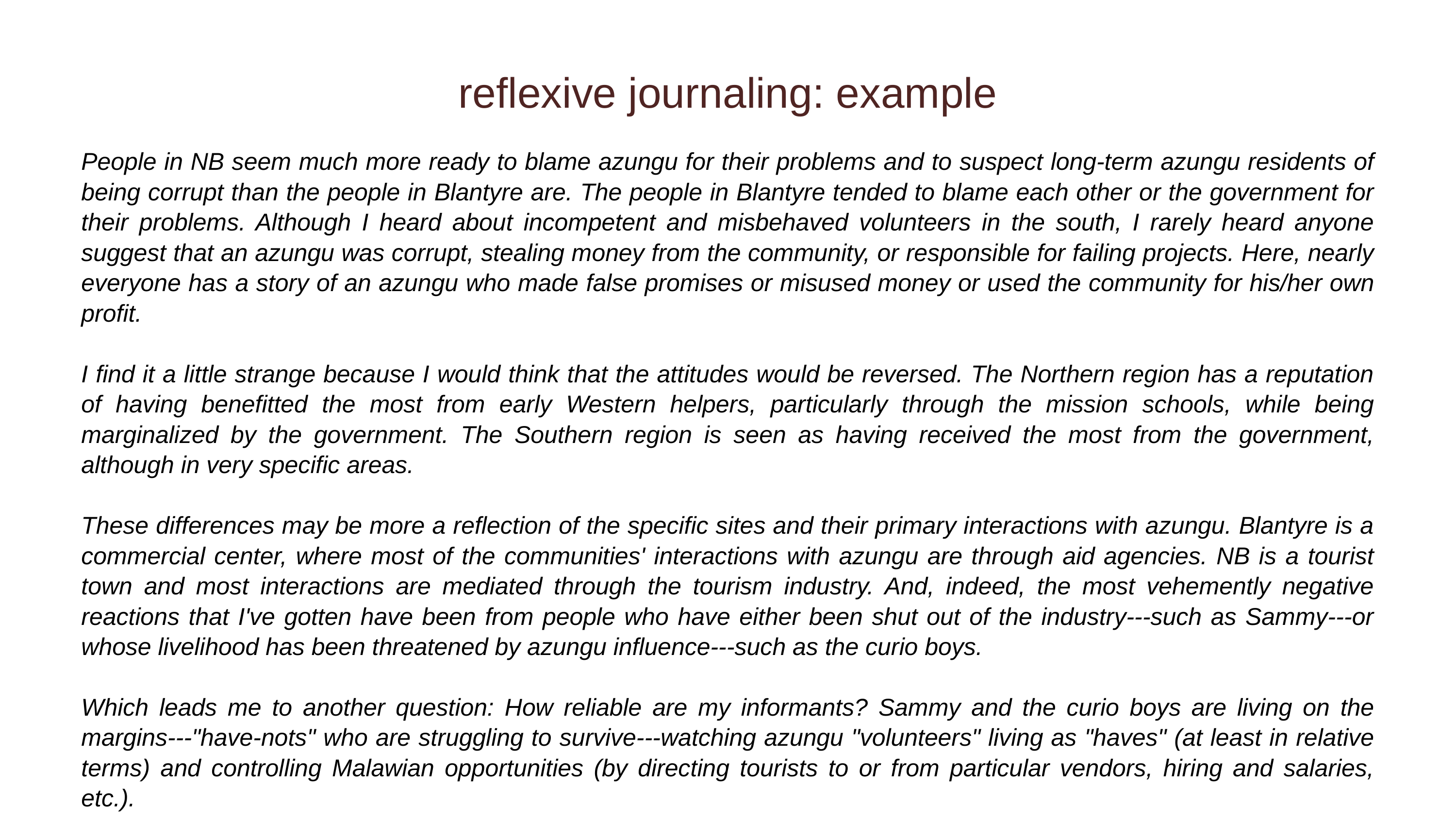

reflexive journaling: example
People in NB seem much more ready to blame azungu for their problems and to suspect long-term azungu residents of being corrupt than the people in Blantyre are. The people in Blantyre tended to blame each other or the government for their problems. Although I heard about incompetent and misbehaved volunteers in the south, I rarely heard anyone suggest that an azungu was corrupt, stealing money from the community, or responsible for failing projects. Here, nearly everyone has a story of an azungu who made false promises or misused money or used the community for his/her own profit.

I find it a little strange because I would think that the attitudes would be reversed. The Northern region has a reputation of having benefitted the most from early Western helpers, particularly through the mission schools, while being marginalized by the government. The Southern region is seen as having received the most from the government, although in very specific areas.

These differences may be more a reflection of the specific sites and their primary interactions with azungu. Blantyre is a commercial center, where most of the communities' interactions with azungu are through aid agencies. NB is a tourist town and most interactions are mediated through the tourism industry. And, indeed, the most vehemently negative reactions that I've gotten have been from people who have either been shut out of the industry---such as Sammy---or whose livelihood has been threatened by azungu influence---such as the curio boys.

Which leads me to another question: How reliable are my informants? Sammy and the curio boys are living on the margins---"have-nots" who are struggling to survive---watching azungu "volunteers" living as "haves" (at least in relative terms) and controlling Malawian opportunities (by directing tourists to or from particular vendors, hiring and salaries, etc.).